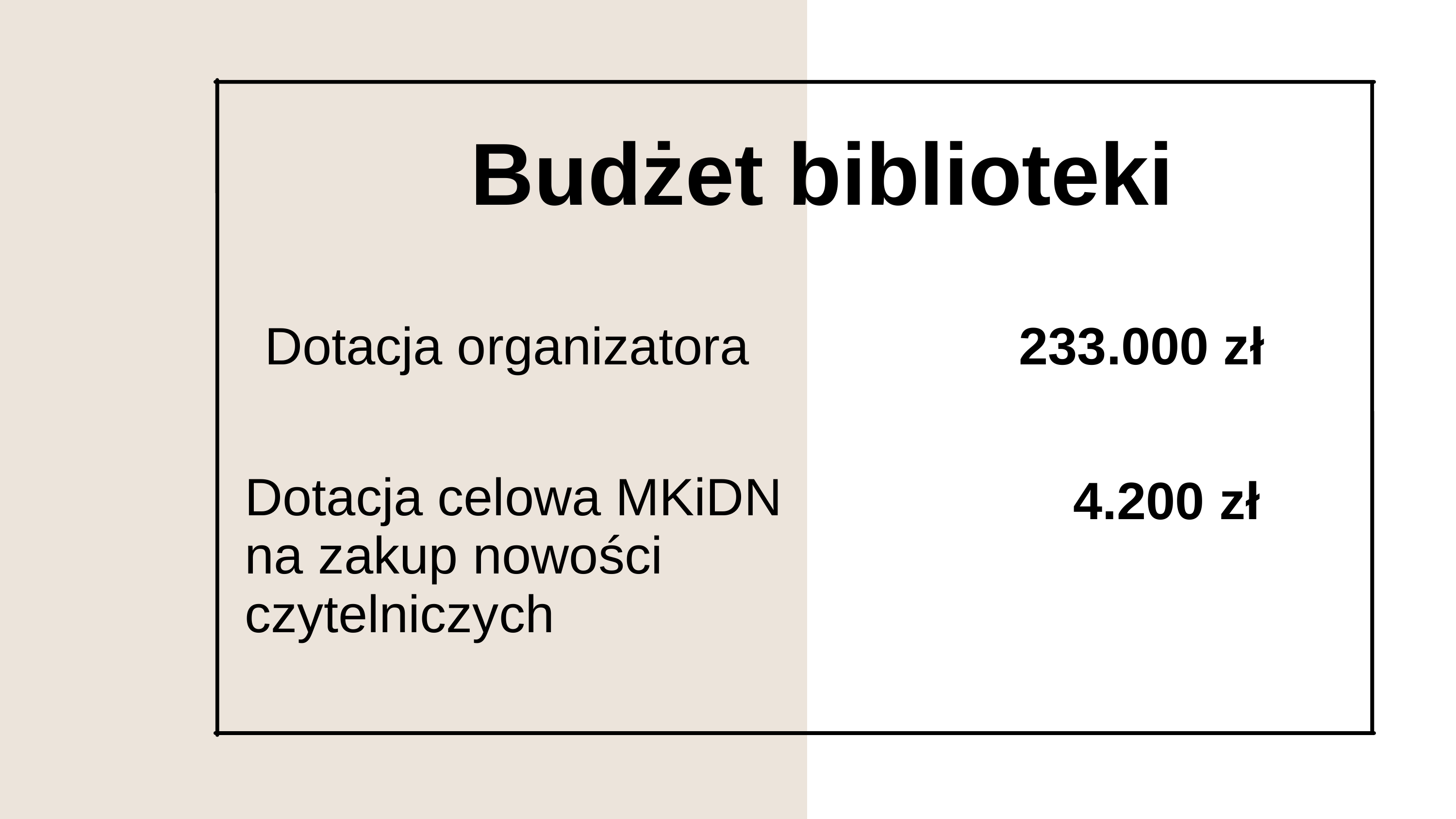

Budżet biblioteki
Dotacja organizatora
233.000 zł

4.200 zł
Dotacja celowa MKiDN
na zakup nowości czytelniczych